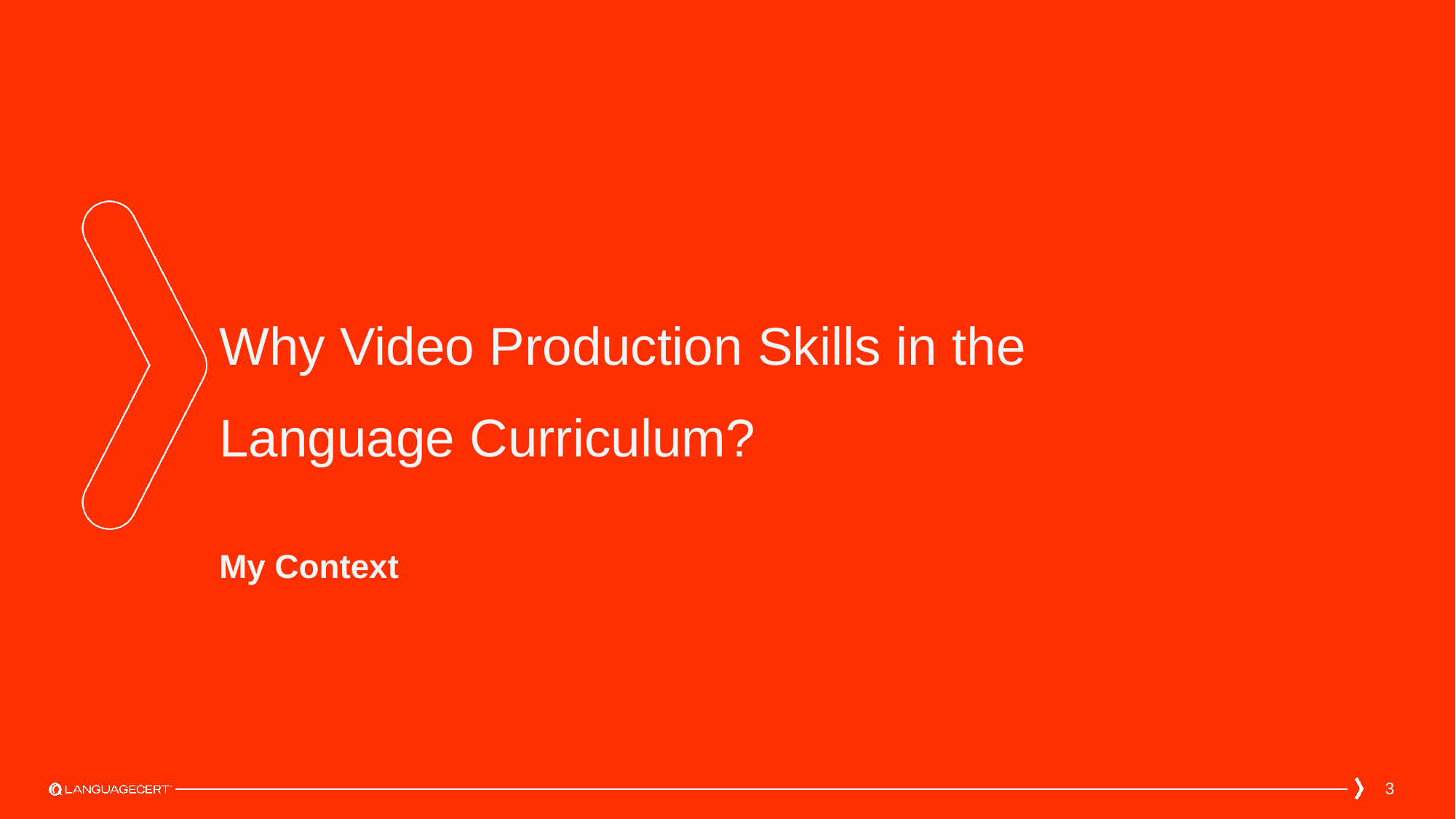

Why Video Production Skills in the Language Curriculum?
My Context
3